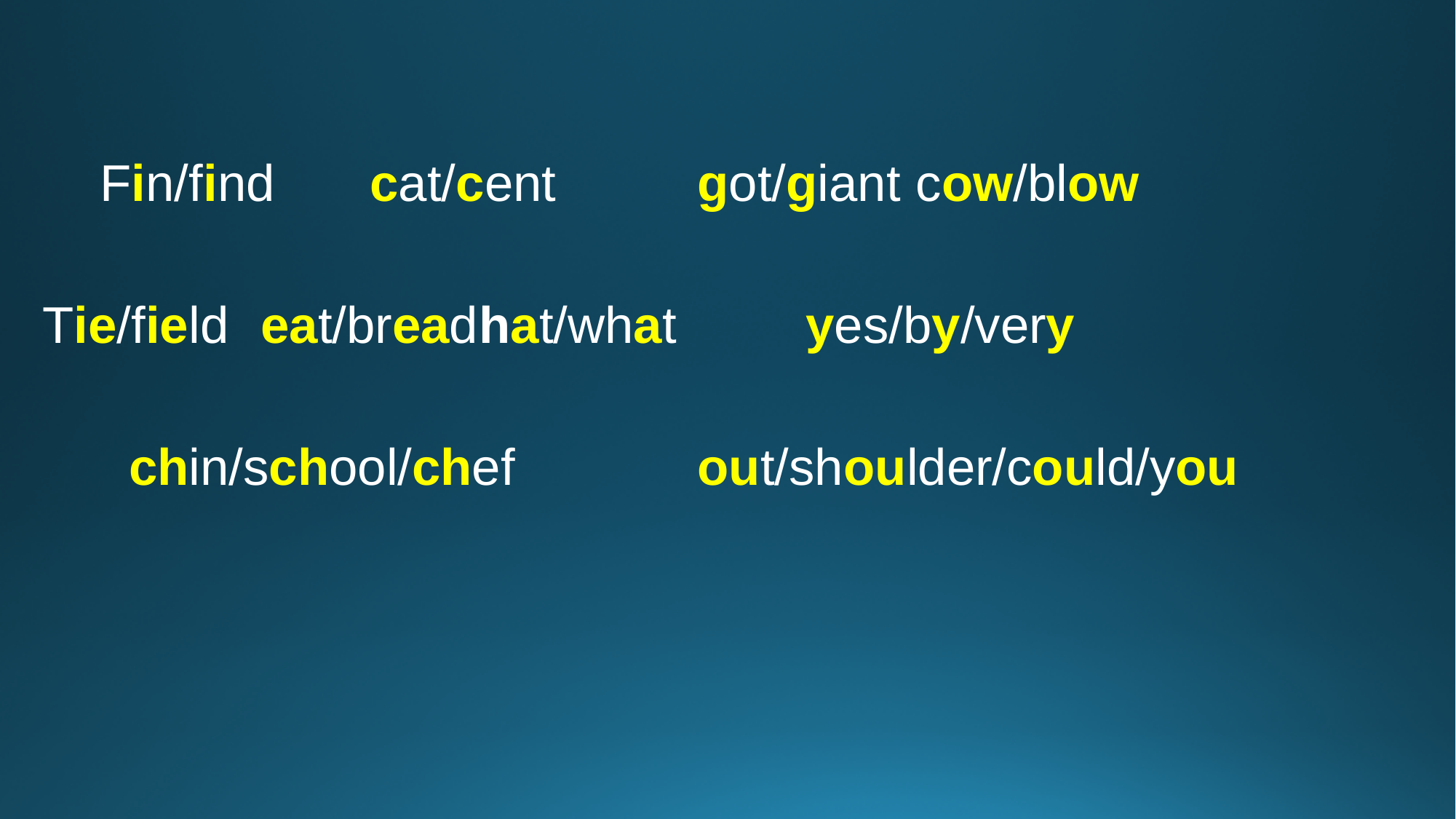

Fin/find    	cat/cent		got/giant	cow/blow

Tie/field	eat/bread	hat/what         yes/by/very

      chin/school/chef		out/shoulder/could/you